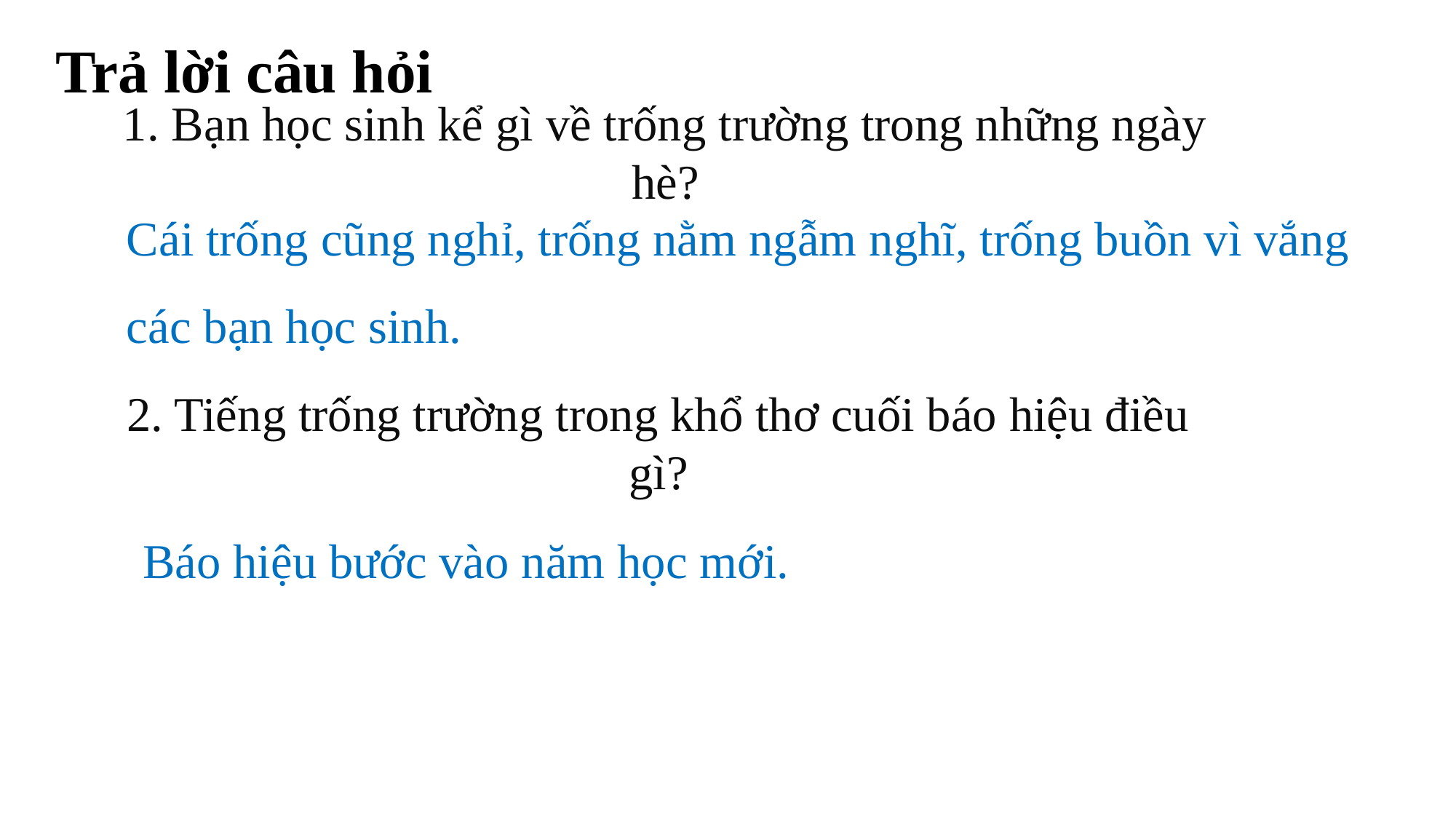

Trả lời câu hỏi
1. Bạn học sinh kể gì về trống trường trong những ngày hè?

Cái trống cũng nghỉ, trống nằm ngẫm nghĩ, trống buồn vì vắng các bạn học sinh.
2. Tiếng trống trường trong khổ thơ cuối báo hiệu điều gì?
Báo hiệu bước vào năm học mới.